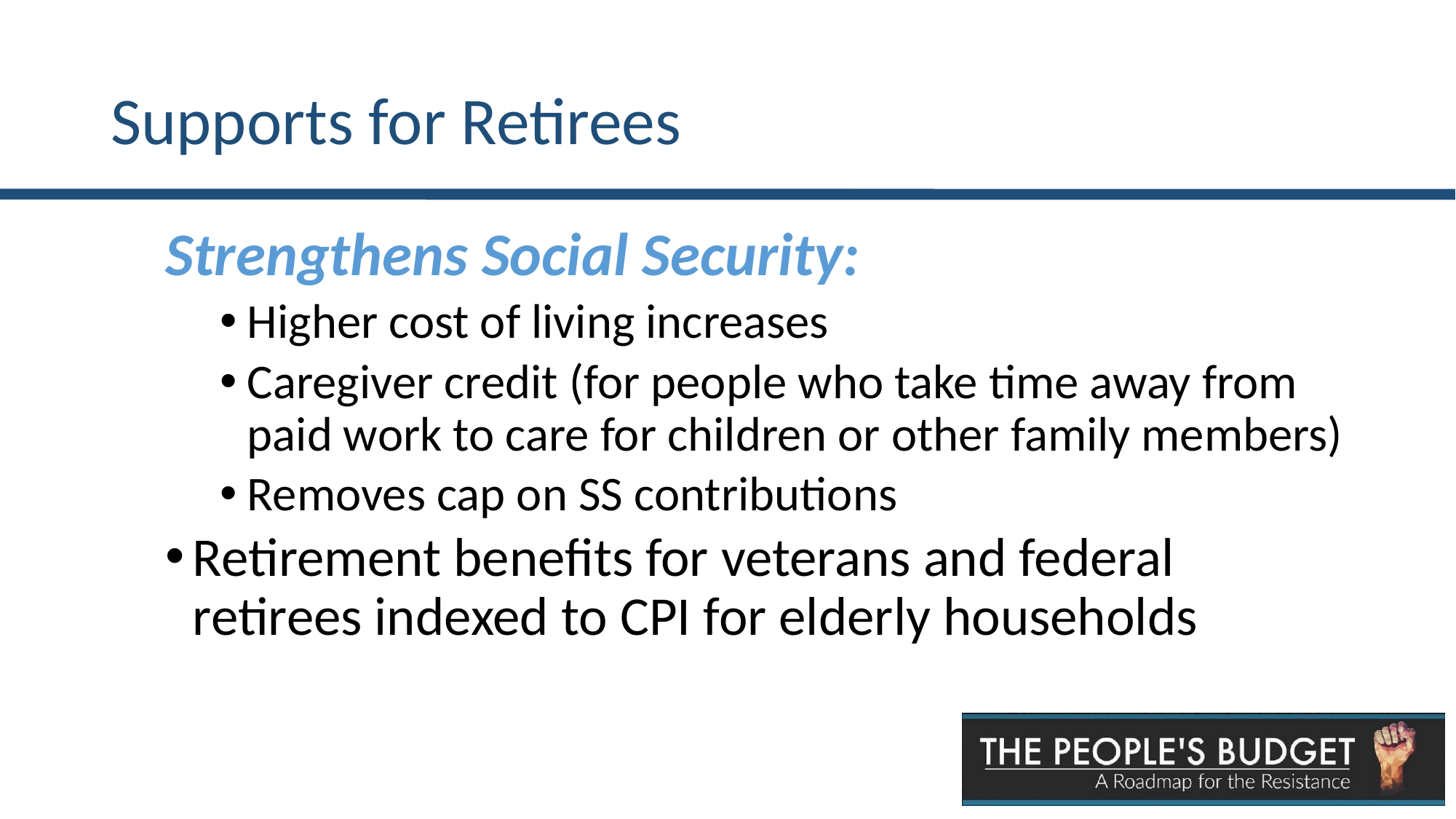

# Supports for Retirees

Strengthens Social Security:
Higher cost of living increases
Caregiver credit (for people who take time away from paid work to care for children or other family members)
Removes cap on SS contributions
Retirement benefits for veterans and federal retirees indexed to CPI for elderly households